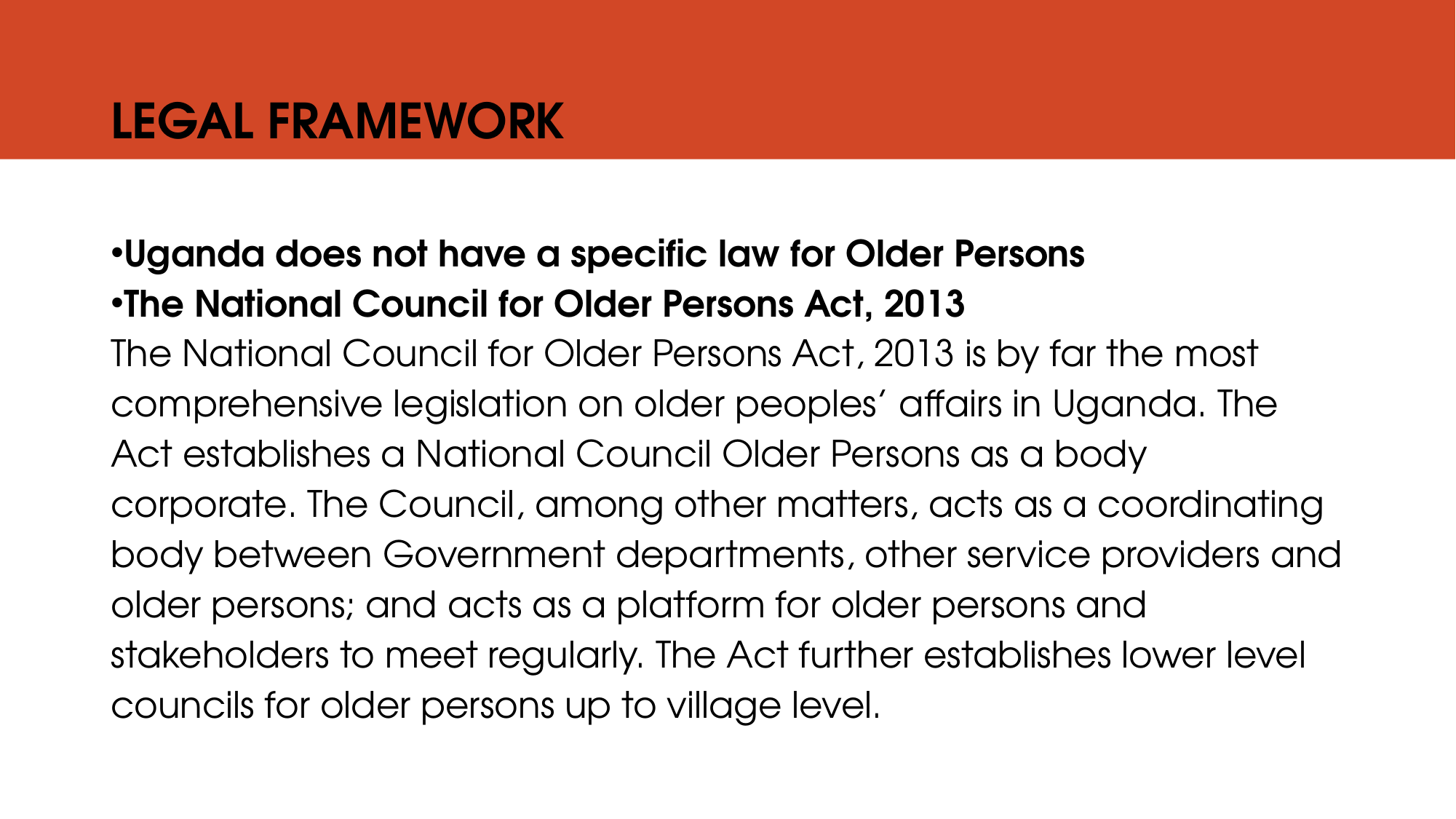

# LEGAL FRAMEWORK
Uganda does not have a specific law for Older Persons
The National Council for Older Persons Act, 2013
The National Council for Older Persons Act, 2013 is by far the most comprehensive legislation on older peoples’ affairs in Uganda. The Act establishes a National Council Older Persons as a body corporate. The Council, among other matters, acts as a coordinating body between Government departments, other service providers and older persons; and acts as a platform for older persons and stakeholders to meet regularly. The Act further establishes lower level councils for older persons up to village level.